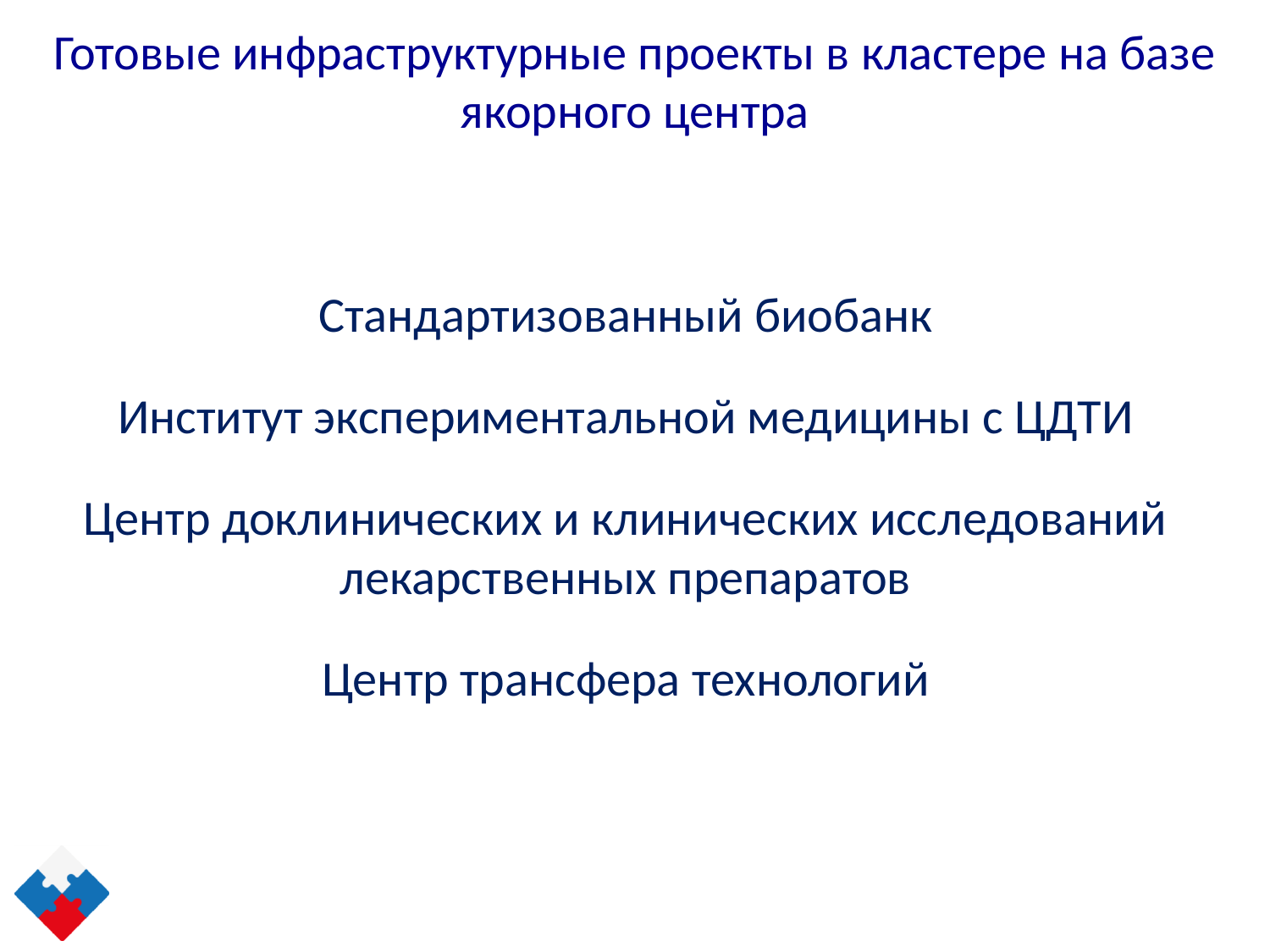

# Готовые инфраструктурные проекты в кластере на базе якорного центра
Стандартизованный биобанк
Институт экспериментальной медицины с ЦДТИ
Центр доклинических и клинических исследований лекарственных препаратов
Центр трансфера технологий